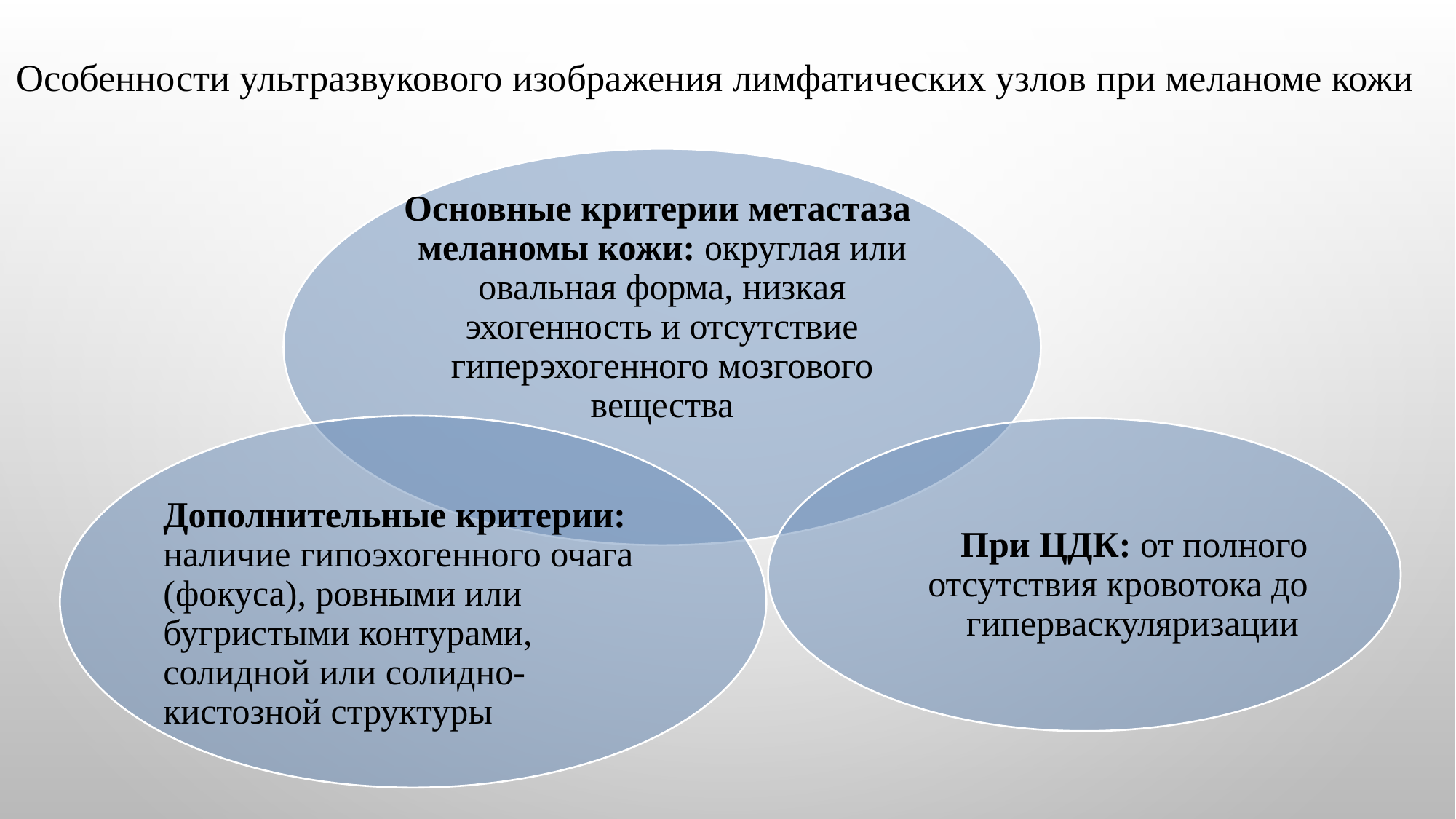

# Особенности ультразвукового изображения лимфатических узлов при меланоме кожи
Основные критерии метастаза  меланомы кожи: округлая или овальная форма, низкая эхогенность и отсутствие гиперэхогенного мозгового вещества
Дополнительные критерии: наличие гипоэхогенного очага (фокуса), ровными или бугристыми контурами, солидной или солидно-кистозной структуры
При ЦДК: от полного отсутствия кровотока до гиперваскуляризации